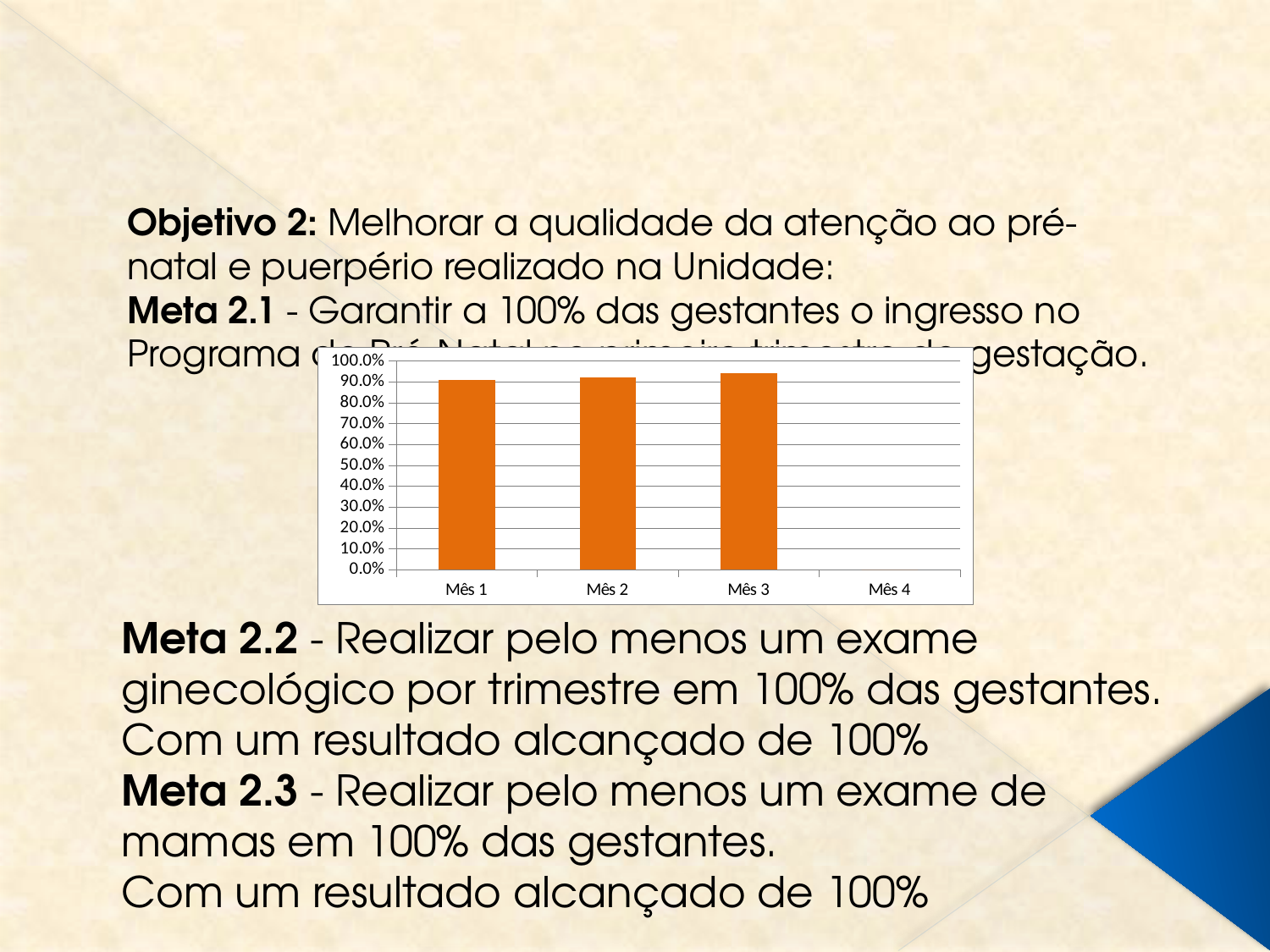

# Objetivo 2: Melhorar a qualidade da atenção ao pré-natal e puerpério realizado na Unidade: Meta 2.1 - Garantir a 100% das gestantes o ingresso no Programa de Pré-Natal no primeiro trimestre de gestação.

### Chart

| Category | Proporção de gestantes com ingresso no primeiro trimestre de gestação |
|---|---|
| Mês 1 | 0.9090909090909091 |
| Mês 2 | 0.9230769230769227 |
| Mês 3 | 0.9428571428571425 |
| Mês 4 | 0.0 |
Meta 2.2 - Realizar pelo menos um exame ginecológico por trimestre em 100% das gestantes.
Com um resultado alcançado de 100%
Meta 2.3 - Realizar pelo menos um exame de mamas em 100% das gestantes.
Com um resultado alcançado de 100%